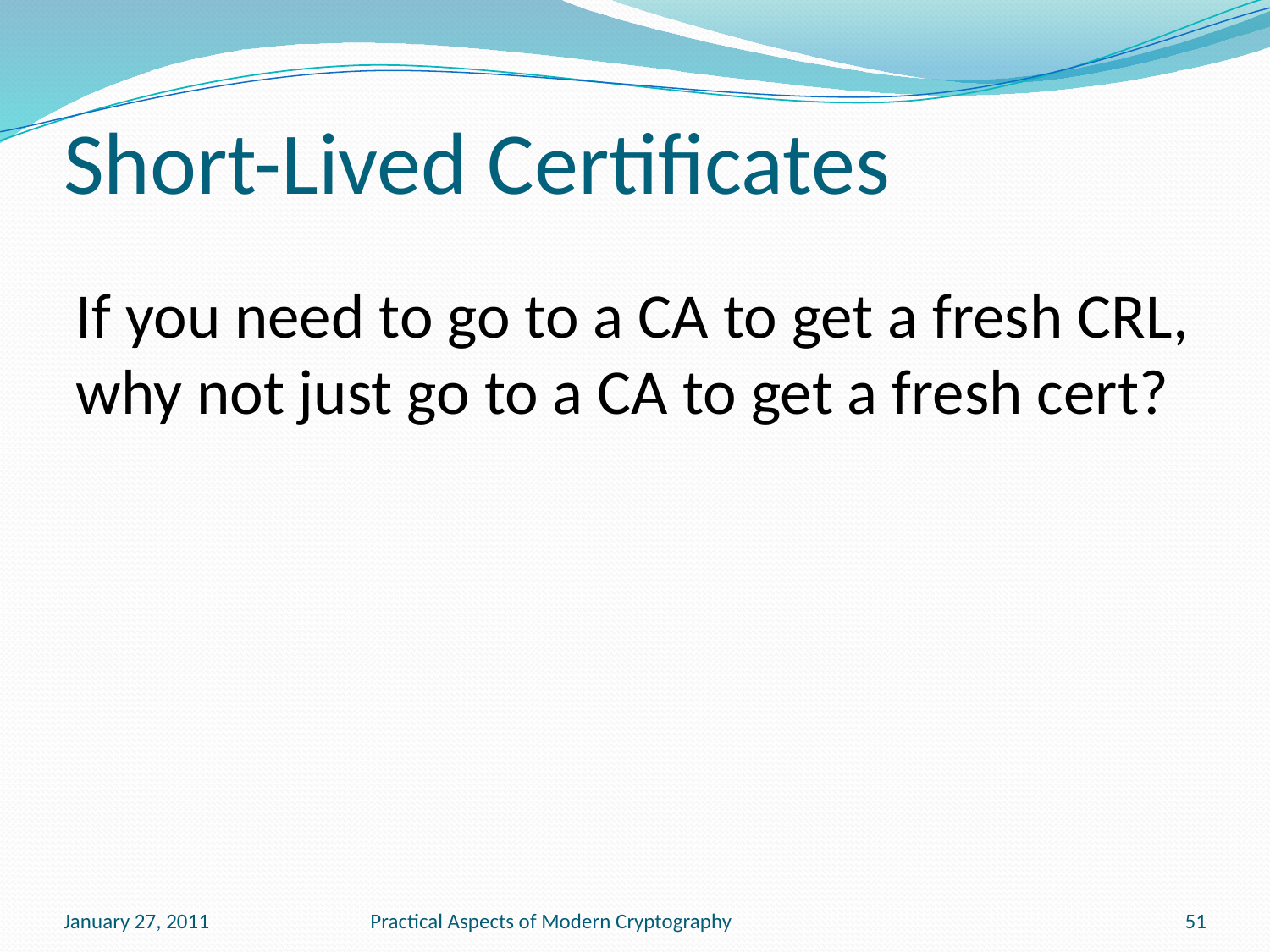

# Short-Lived Certificates
If you need to go to a CA to get a fresh CRL, why not just go to a CA to get a fresh cert?
January 27, 2011
Practical Aspects of Modern Cryptography
51